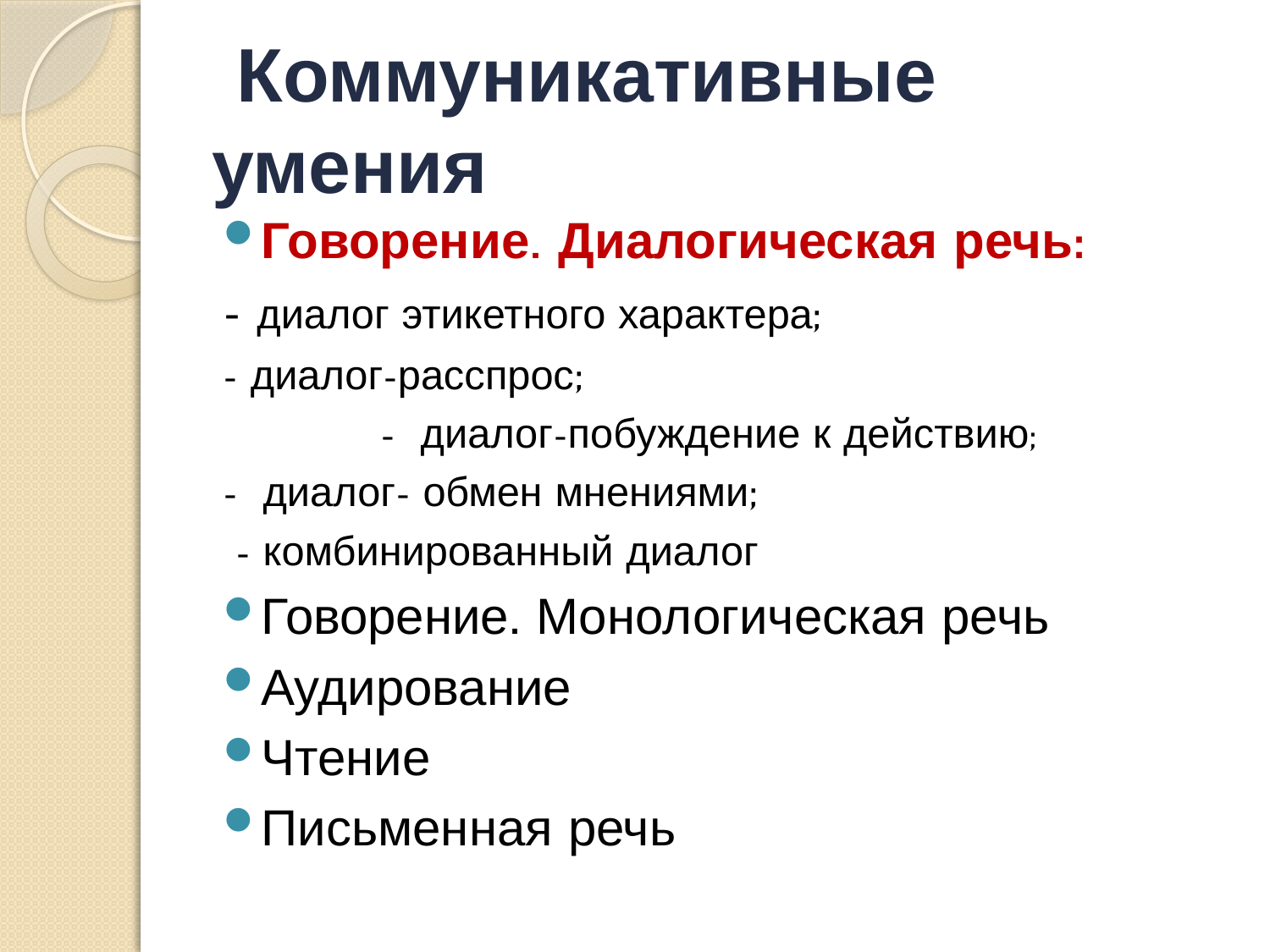

# Коммуникативные умения
Говорение. Диалогическая речь:
	- диалог этикетного характера;
	- диалог-расспрос;
  	-  диалог-побуждение к действию;
	-  диалог- обмен мнениями;
	 - комбинированный диалог
Говорение. Монологическая речь
Аудирование
Чтение
Письменная речь